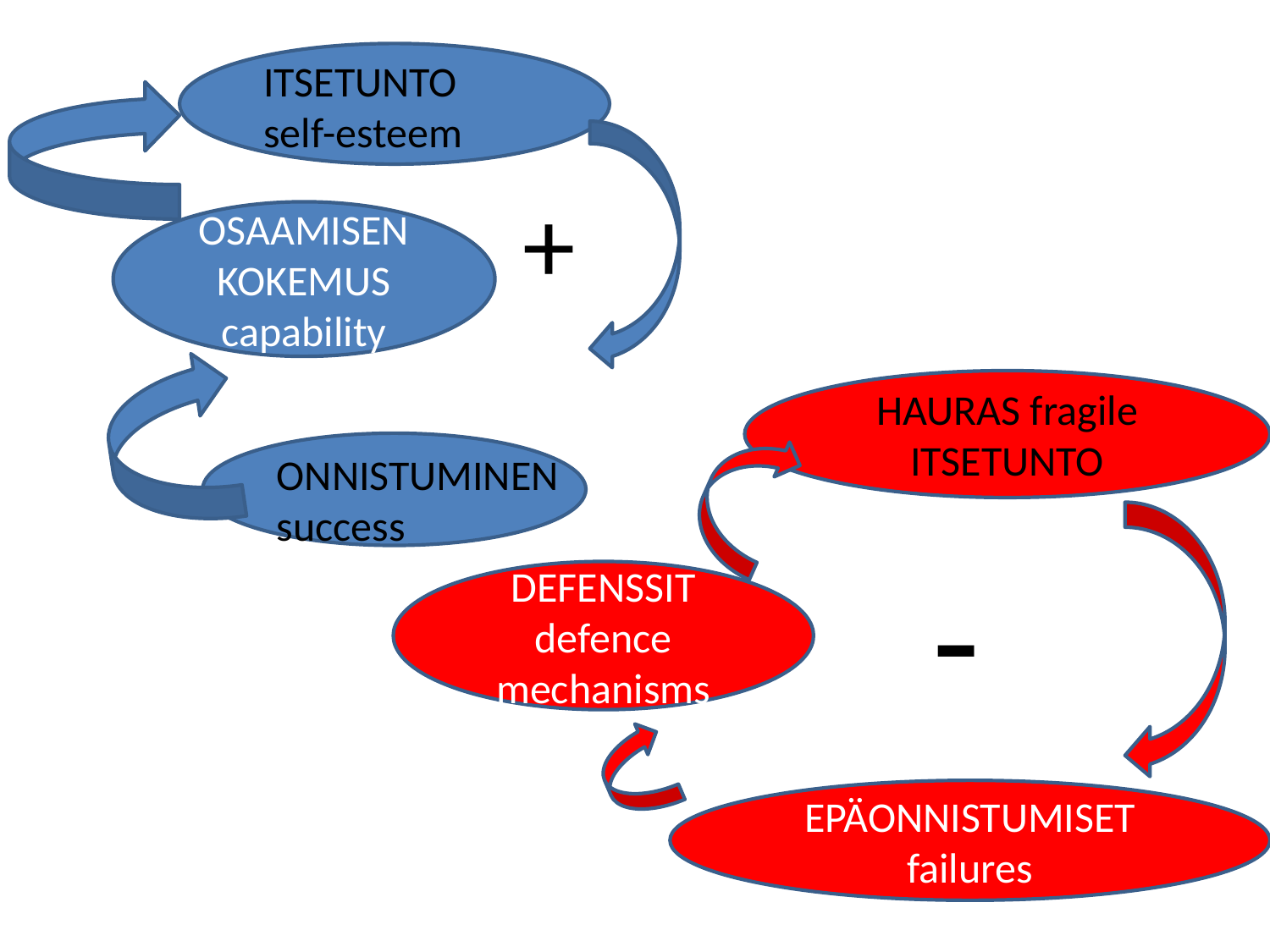

ITSETUNTO
self-esteem

+
OSAAMISEN KOKEMUS capability

HAURAS fragile
ITSETUNTO

ONNISTUMINEN
success

-
DEFENSSIT
defence mechanisms

EPÄONNISTUMISET
failures